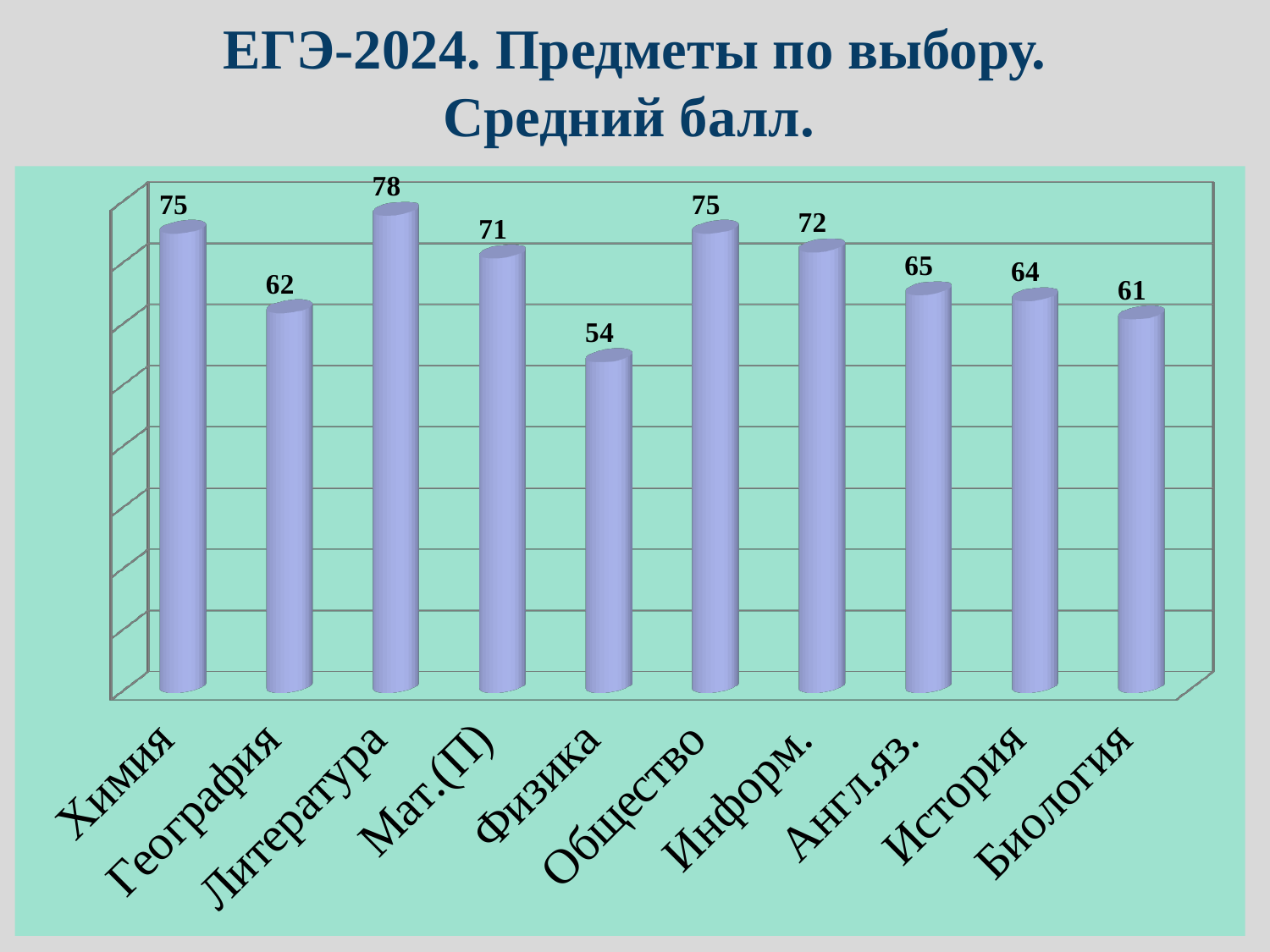

ЕГЭ-2024. Предметы по выбору.
Средний балл.

[unsupported chart]